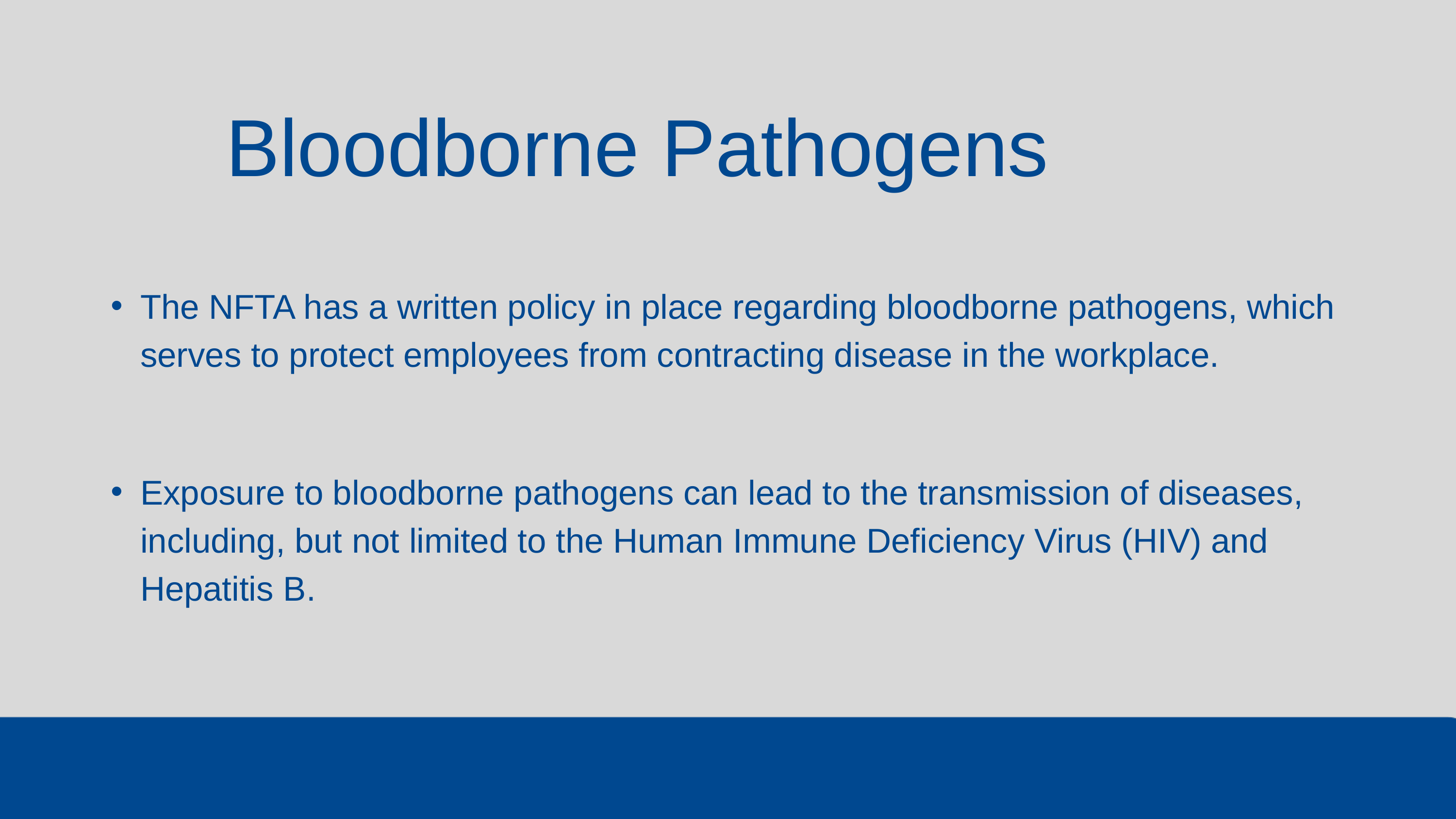

Bloodborne Pathogens
The NFTA has a written policy in place regarding bloodborne pathogens, which serves to protect employees from contracting disease in the workplace.
Exposure to bloodborne pathogens can lead to the transmission of diseases, including, but not limited to the Human Immune Deficiency Virus (HIV) and Hepatitis B.